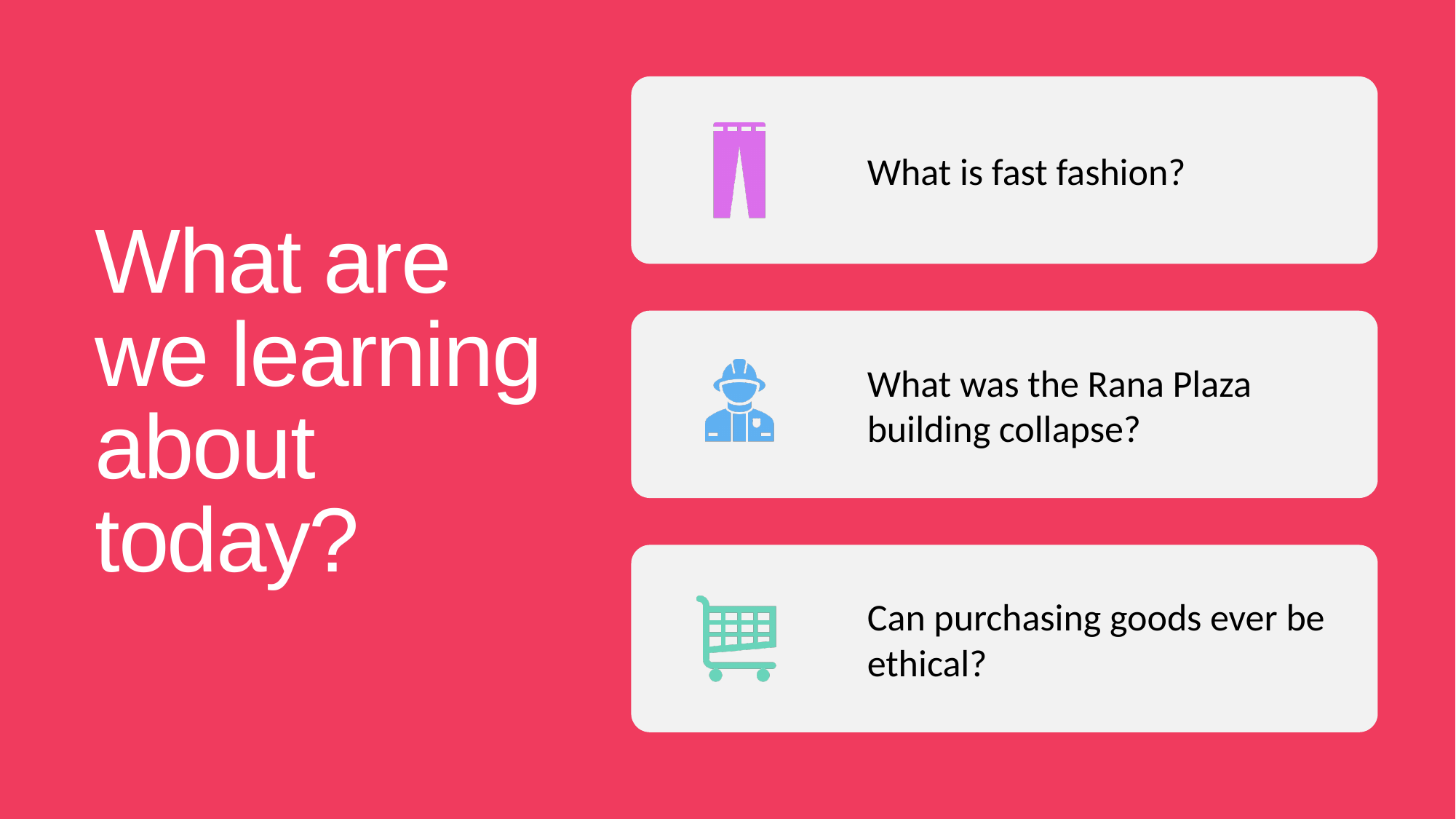

# What are we learning about today?
What is fast fashion?
What was the Rana Plaza building collapse?
Can purchasing goods ever be ethical?